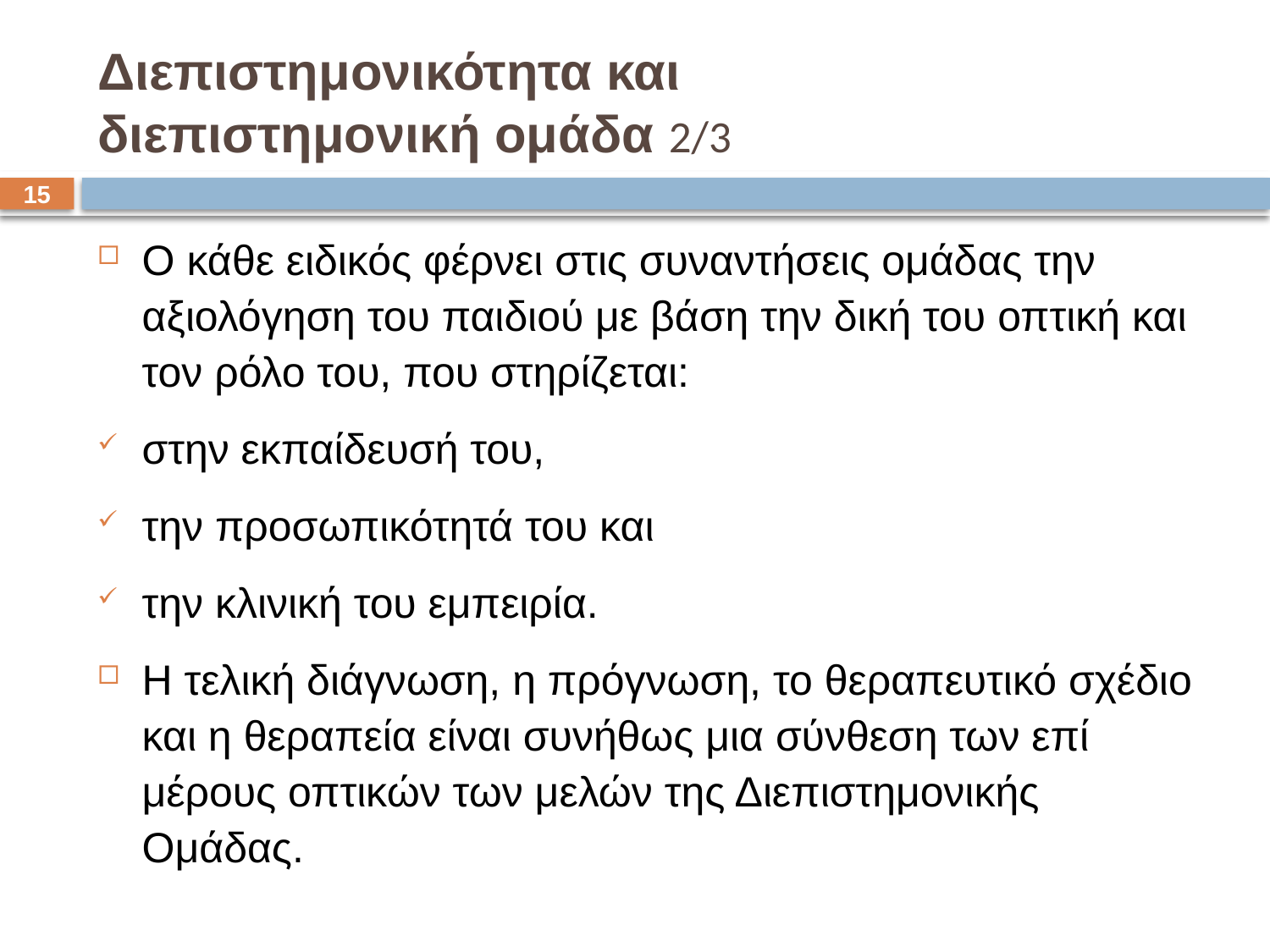

# Διεπιστημονικότητα και διεπιστημονική ομάδα 2/3
15
Ο κάθε ειδικός φέρνει στις συναντήσεις ομάδας την αξιολόγηση του παιδιού με βάση την δική του οπτική και τον ρόλο του, που στηρίζεται:
στην εκπαίδευσή του,
την προσωπικότητά του και
την κλινική του εμπειρία.
Η τελική διάγνωση, η πρόγνωση, το θεραπευτικό σχέδιο και η θεραπεία είναι συνήθως μια σύνθεση των επί μέρους οπτικών των μελών της Διεπιστημονικής Ομάδας.